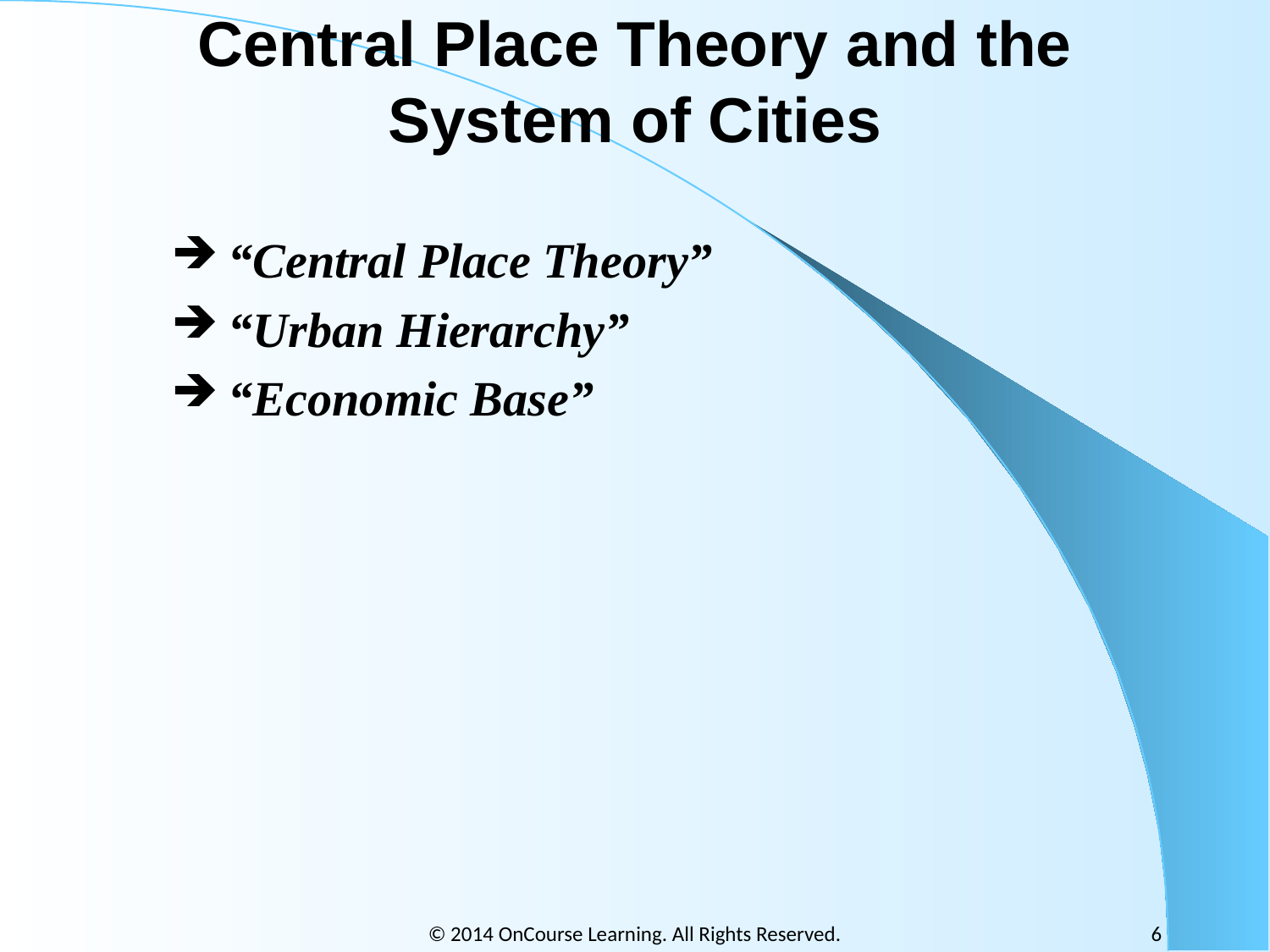

# Central Place Theory and the System of Cities
 “Central Place Theory”
 “Urban Hierarchy”
 “Economic Base”
© 2014 OnCourse Learning. All Rights Reserved.
6